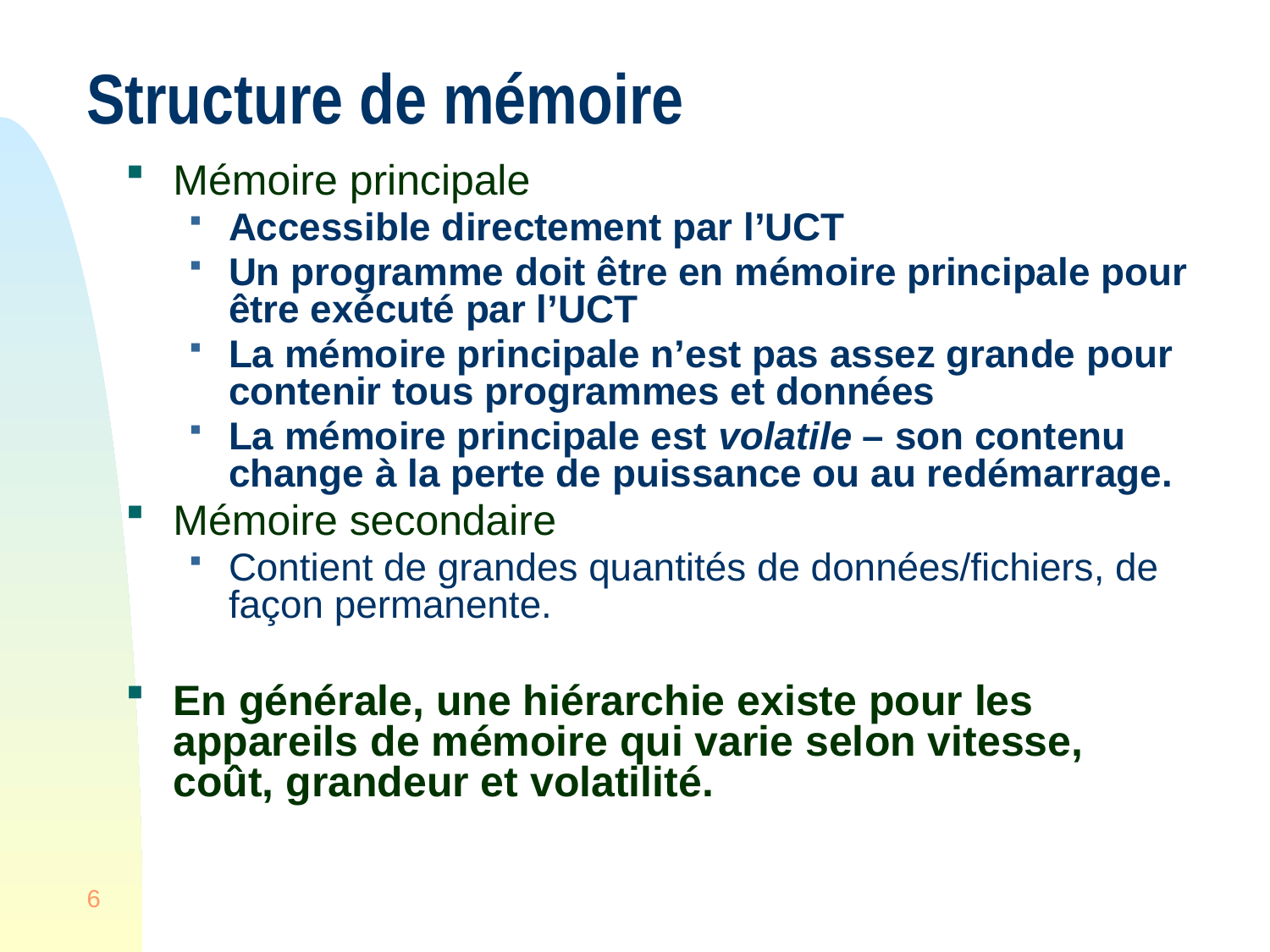

# Structure de mémoire
Mémoire principale
Accessible directement par l’UCT
Un programme doit être en mémoire principale pour être exécuté par l’UCT
La mémoire principale n’est pas assez grande pour contenir tous programmes et données
La mémoire principale est volatile – son contenu change à la perte de puissance ou au redémarrage.
Mémoire secondaire
Contient de grandes quantités de données/fichiers, de façon permanente.

En générale, une hiérarchie existe pour les appareils de mémoire qui varie selon vitesse, coût, grandeur et volatilité.
6